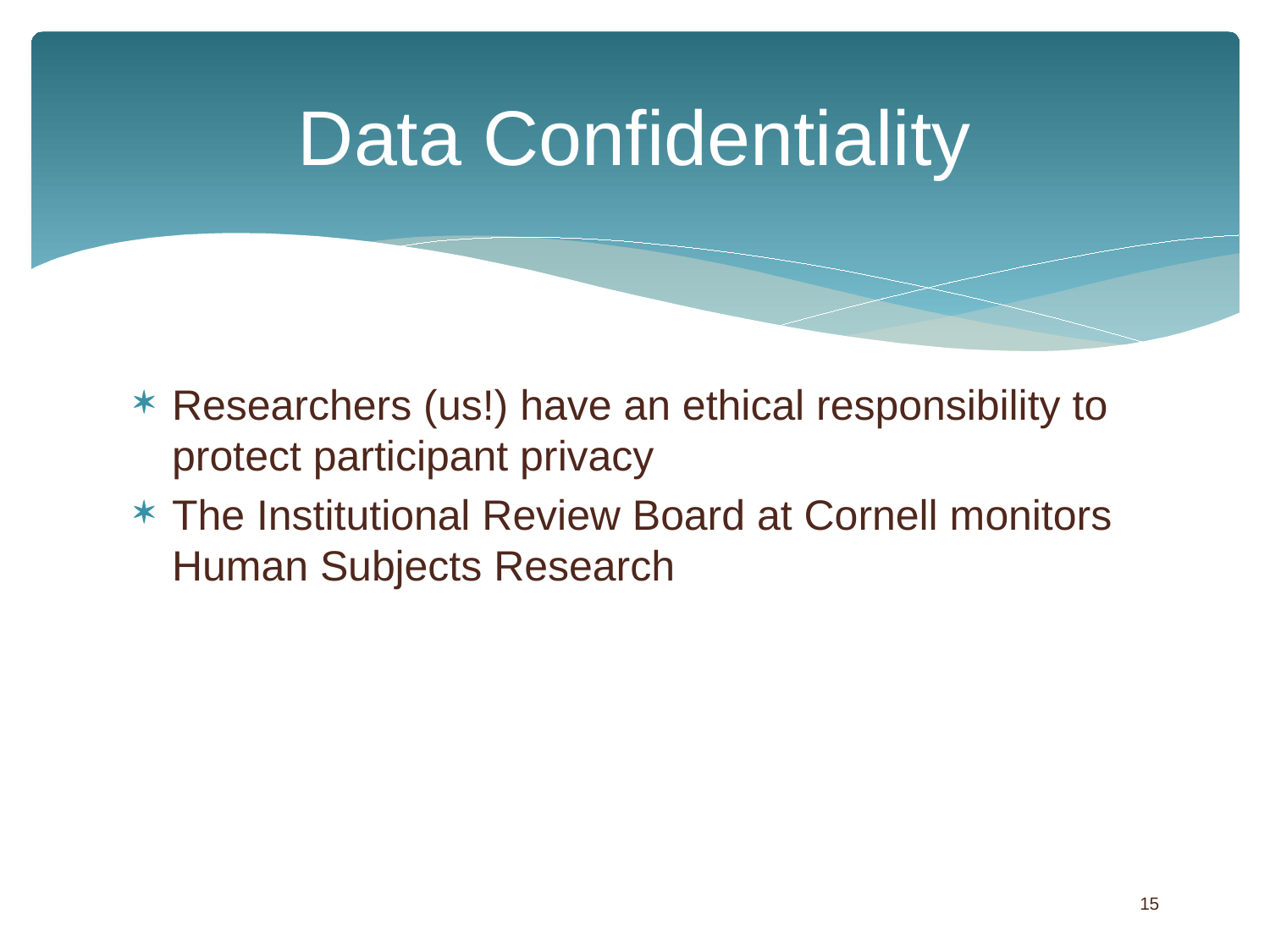

# Data Confidentiality
Researchers (us!) have an ethical responsibility to protect participant privacy
The Institutional Review Board at Cornell monitors Human Subjects Research
15